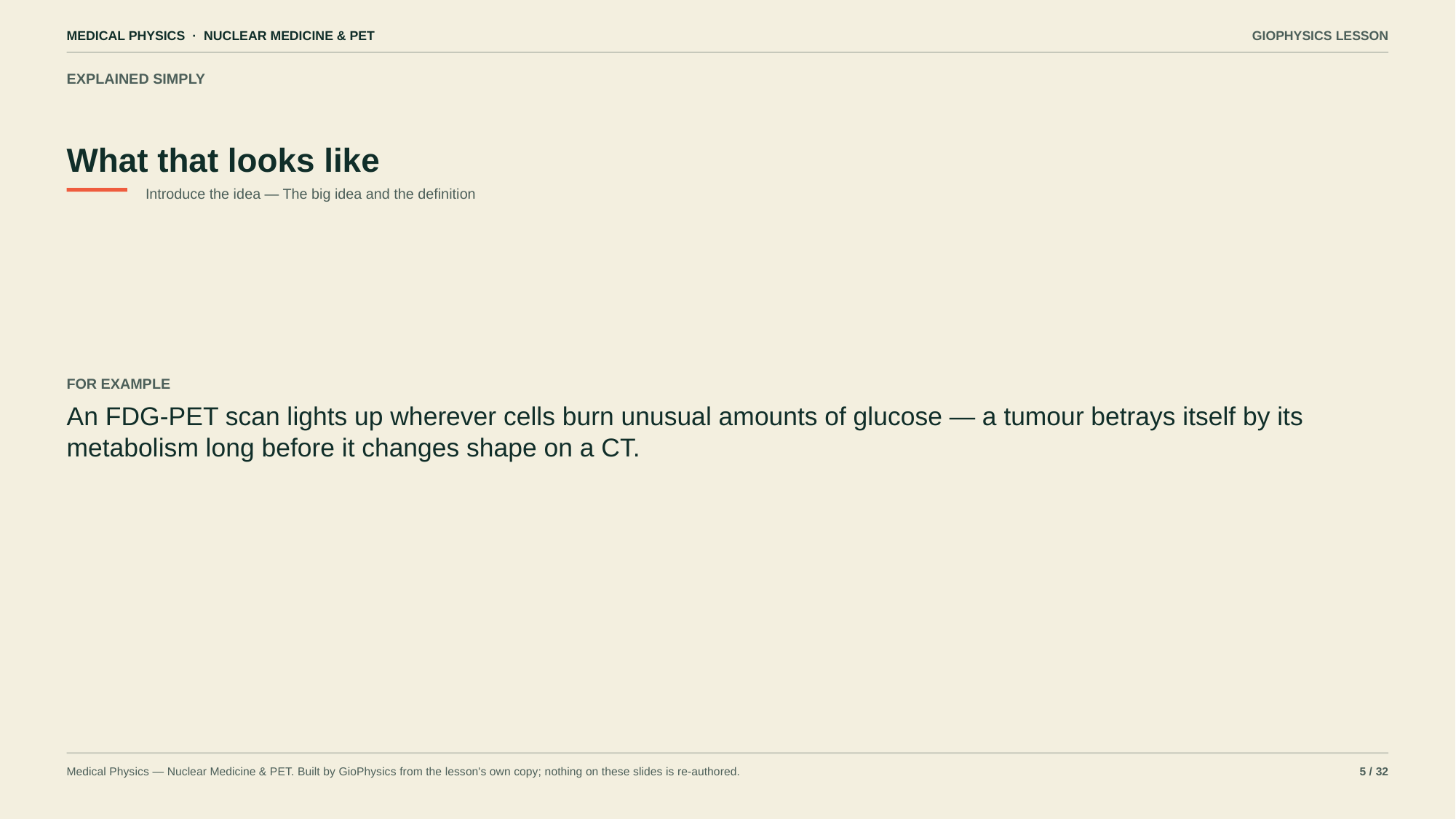

MEDICAL PHYSICS  ·  NUCLEAR MEDICINE & PET
GIOPHYSICS LESSON

EXPLAINED SIMPLY
What that looks like
Introduce the idea — The big idea and the definition

FOR EXAMPLE
An FDG-PET scan lights up wherever cells burn unusual amounts of glucose — a tumour betrays itself by its metabolism long before it changes shape on a CT.

Medical Physics — Nuclear Medicine & PET. Built by GioPhysics from the lesson's own copy; nothing on these slides is re-authored.
5 / 32